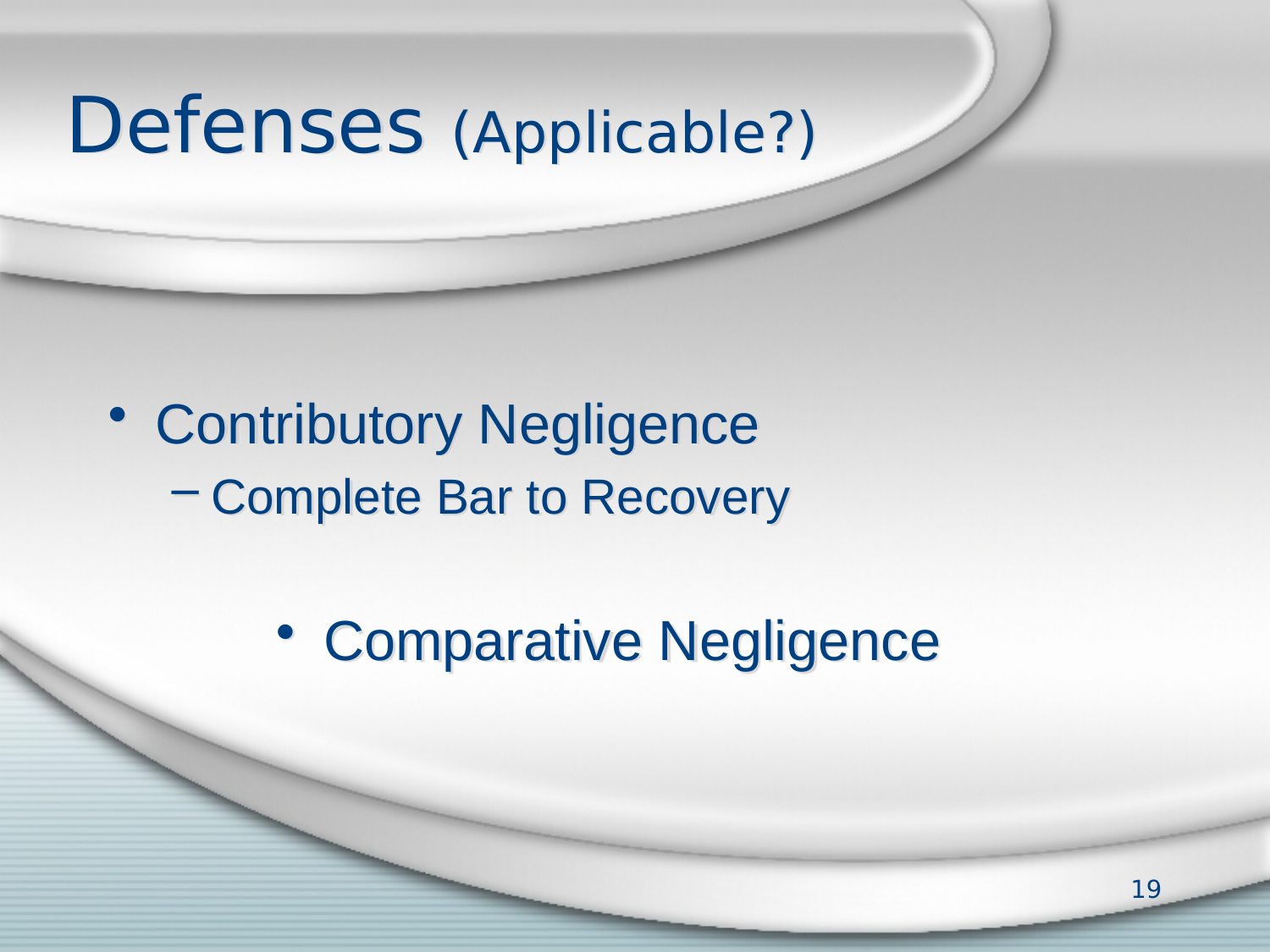

# Defenses (Applicable?)
Contributory Negligence
Complete Bar to Recovery

Comparative Negligence

19